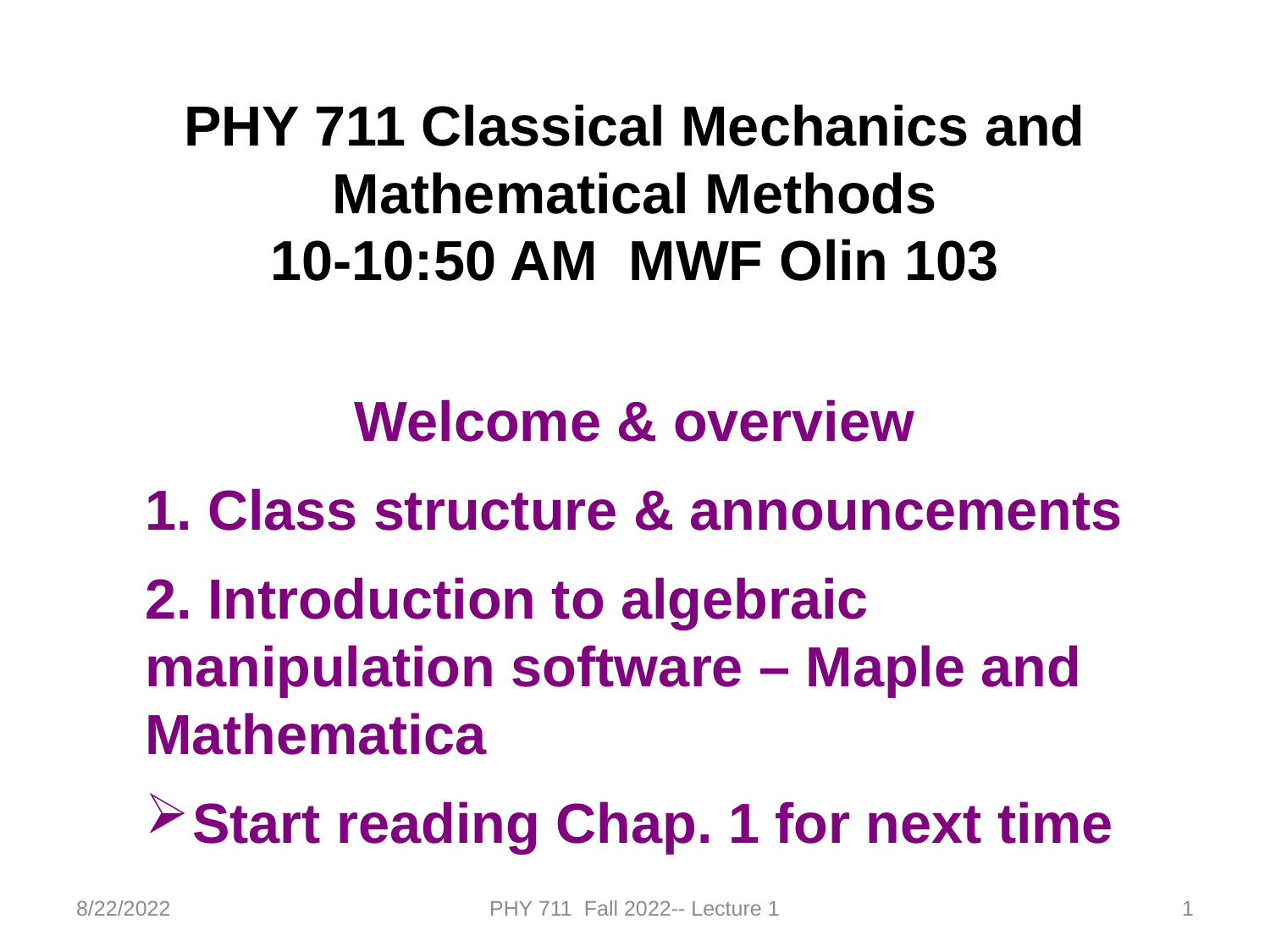

PHY 711 Classical Mechanics and Mathematical Methods
10-10:50 AM  MWF Olin 103

Welcome & overview
 Class structure & announcements
 Introduction to algebraic manipulation software – Maple and Mathematica
Start reading Chap. 1 for next time
8/22/2022
PHY 711  Fall 2022-- Lecture 1
1